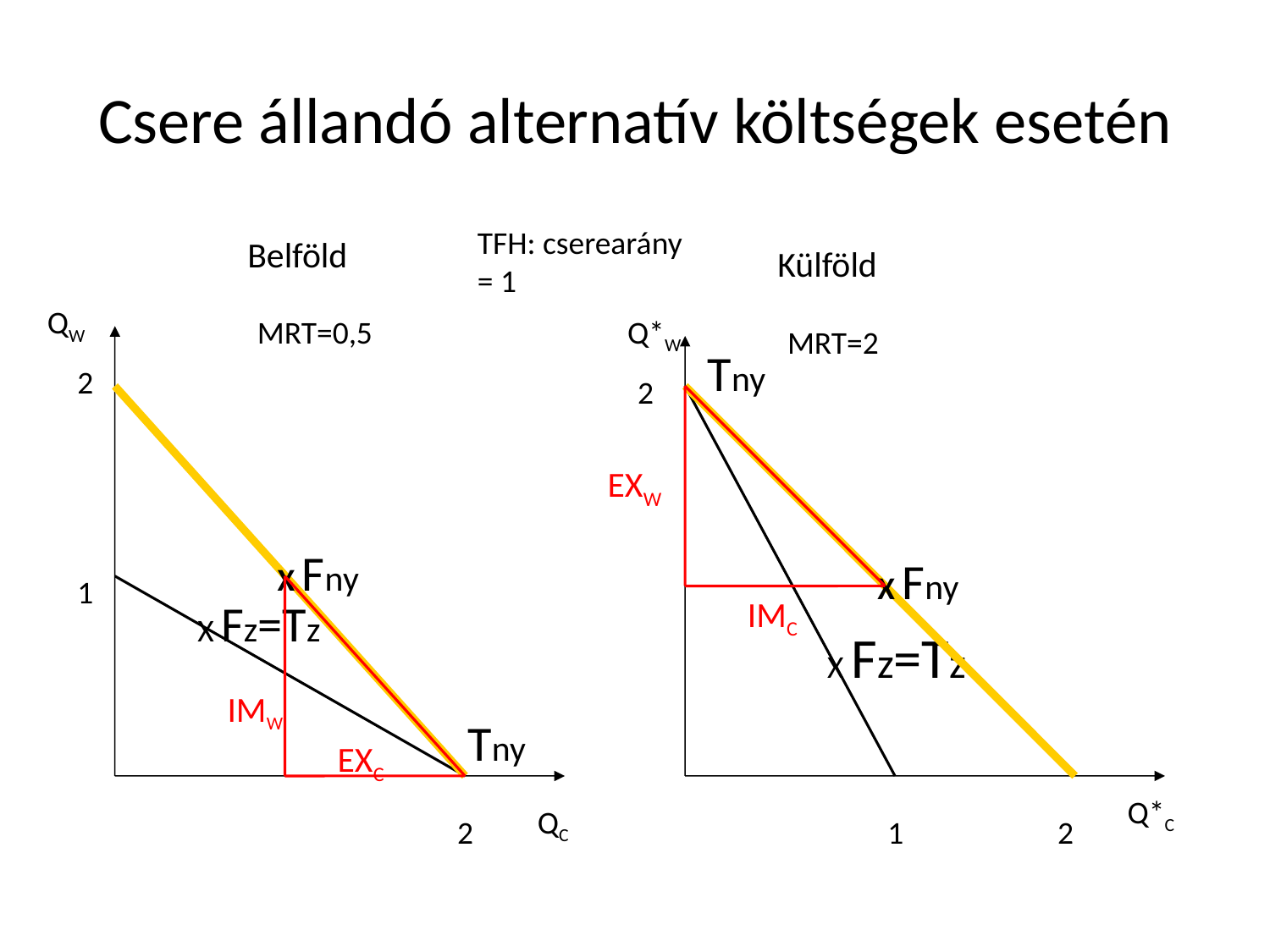

# Csere állandó alternatív költségek esetén
TFH: cserearány = 1
Belföld
Külföld
QW
MRT=0,5
Q*W
MRT=2

Tny
2
2

EXW
X Fny
X Fny
1

X Fz=Tz

IMC
X Fz=Tz
IMW
Tny
EXC

Q*C
QC
2
1
2